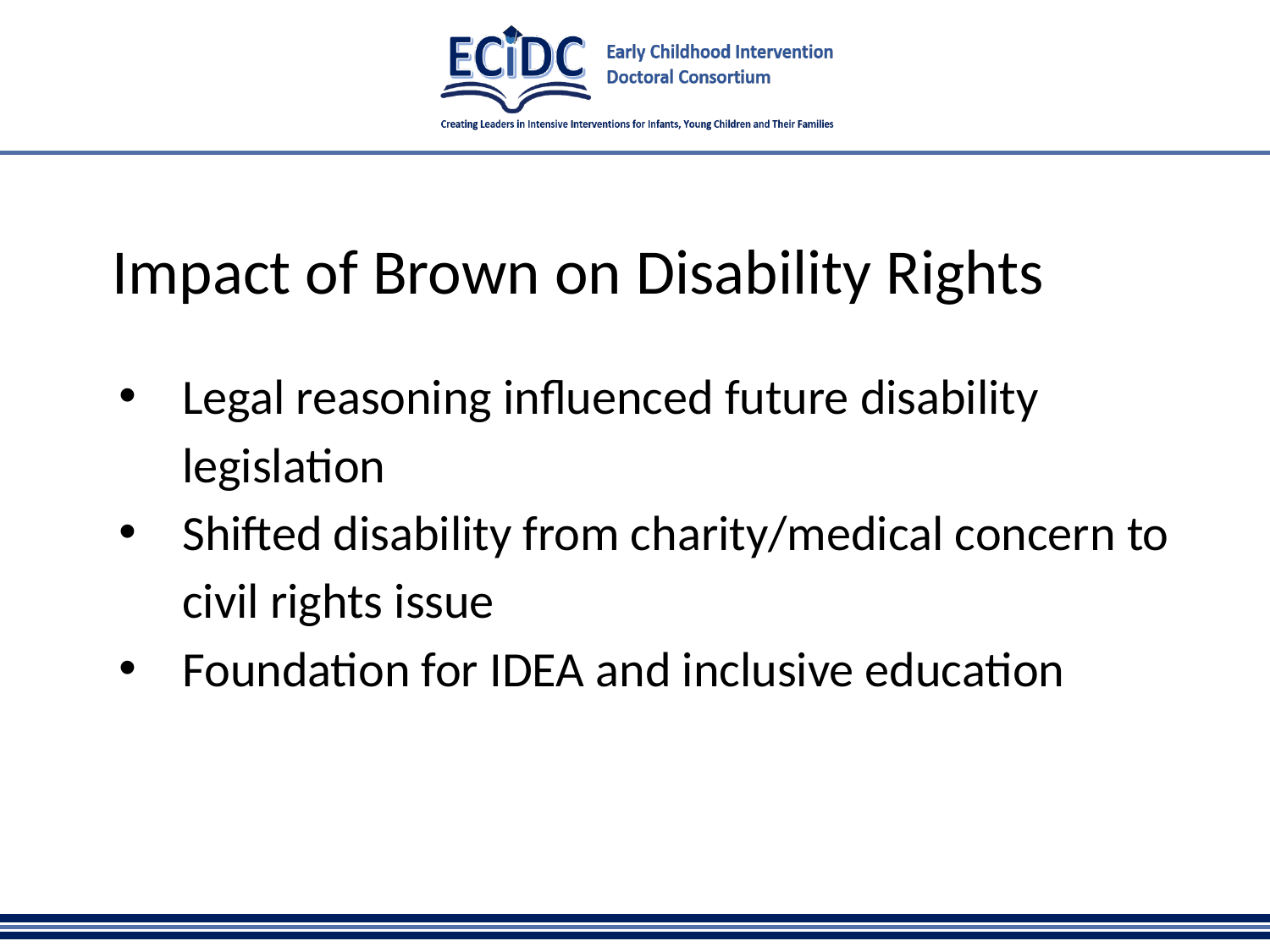

# Impact of Brown on Disability Rights
Legal reasoning influenced future disability legislation
Shifted disability from charity/medical concern to civil rights issue
Foundation for IDEA and inclusive education